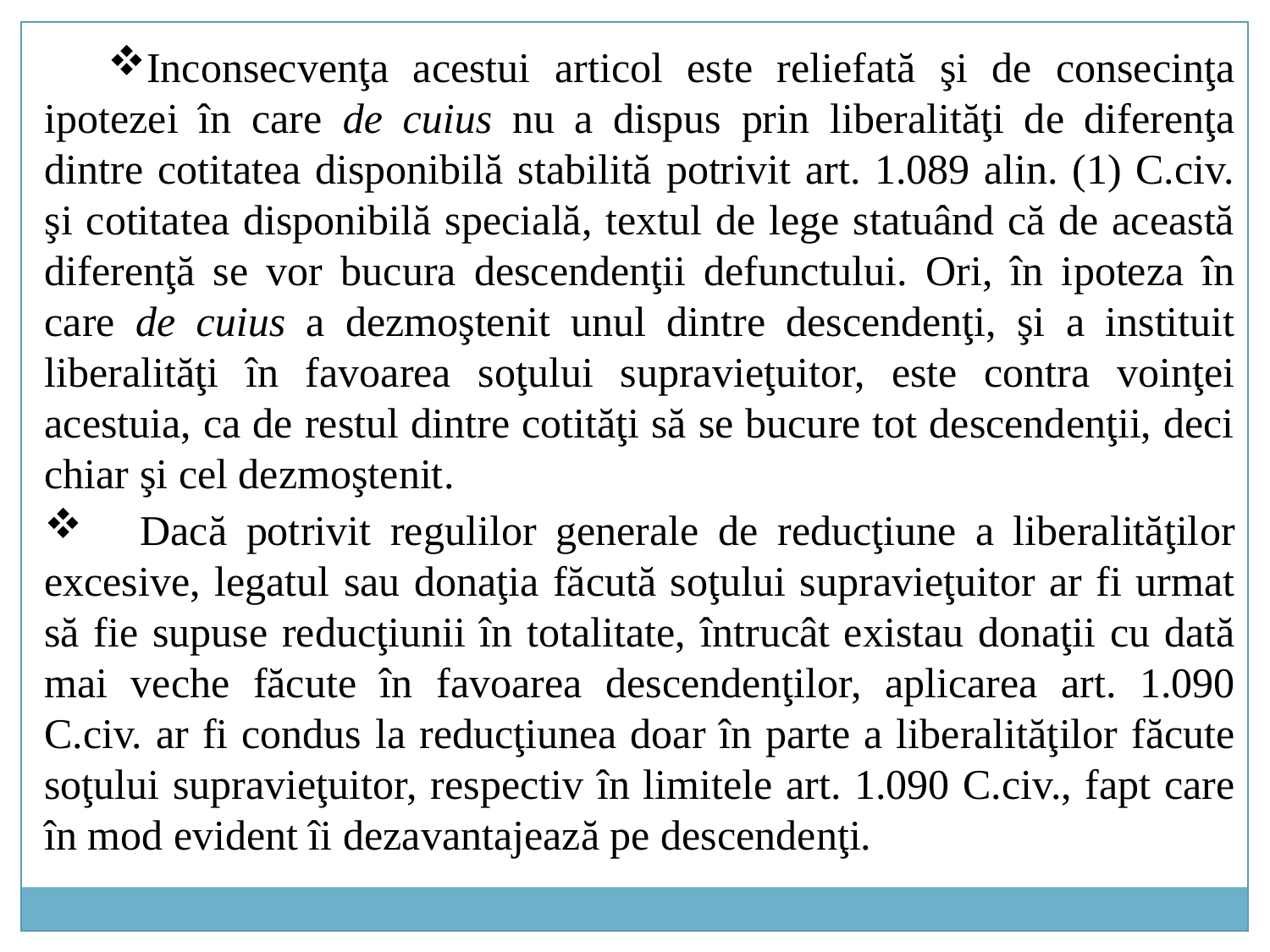

Inconsecvenţa acestui articol este reliefată şi de consecinţa ipotezei în care de cuius nu a dispus prin liberalităţi de diferenţa dintre cotitatea disponibilă stabilită potrivit art. 1.089 alin. (1) C.civ. şi cotitatea disponibilă specială, textul de lege statuând că de această diferenţă se vor bucura descendenţii defunctului. Ori, în ipoteza în care de cuius a dezmoştenit unul dintre descendenţi, şi a instituit liberalităţi în favoarea soţului supravieţuitor, este contra voinţei acestuia, ca de restul dintre cotităţi să se bucure tot descendenţii, deci chiar şi cel dezmoştenit.
   Dacă potrivit regulilor generale de reducţiune a liberalităţilor excesive, legatul sau donaţia făcută soţului supravieţuitor ar fi urmat să fie supuse reducţiunii în totalitate, întrucât existau donaţii cu dată mai veche făcute în favoarea descendenţilor, aplicarea art. 1.090 C.civ. ar fi condus la reducţiunea doar în parte a liberalităţilor făcute soţului supravieţuitor, respectiv în limitele art. 1.090 C.civ., fapt care în mod evident îi dezavantajează pe descendenţi.